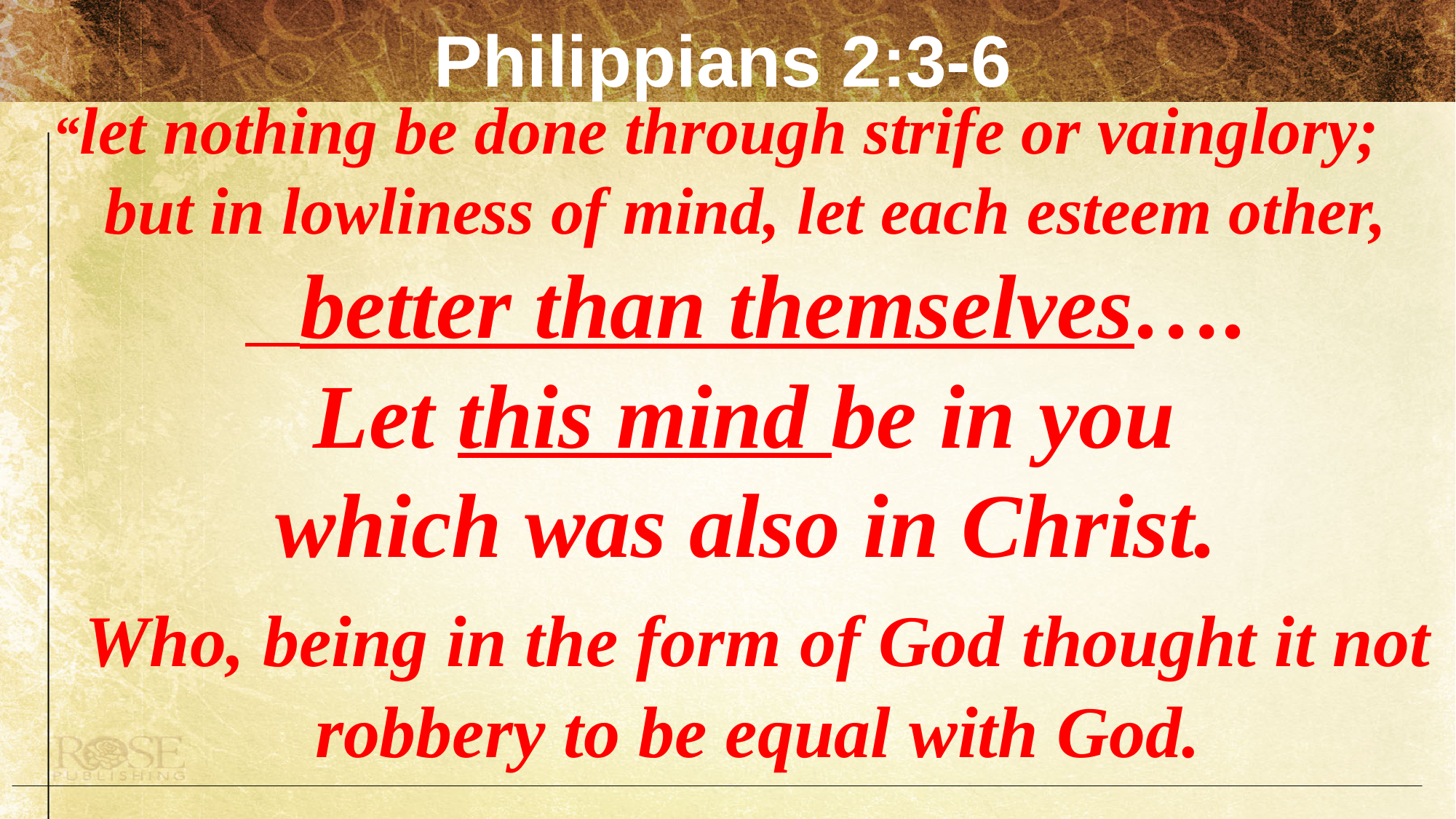

Philippians 2:3-6
“let nothing be done through strife or vainglory;
 but in lowliness of mind, let each esteem other,
   better than themselves….
 Let this mind be in you
which was also in Christ.
 Who, being in the form of God thought it not robbery to be equal with God.